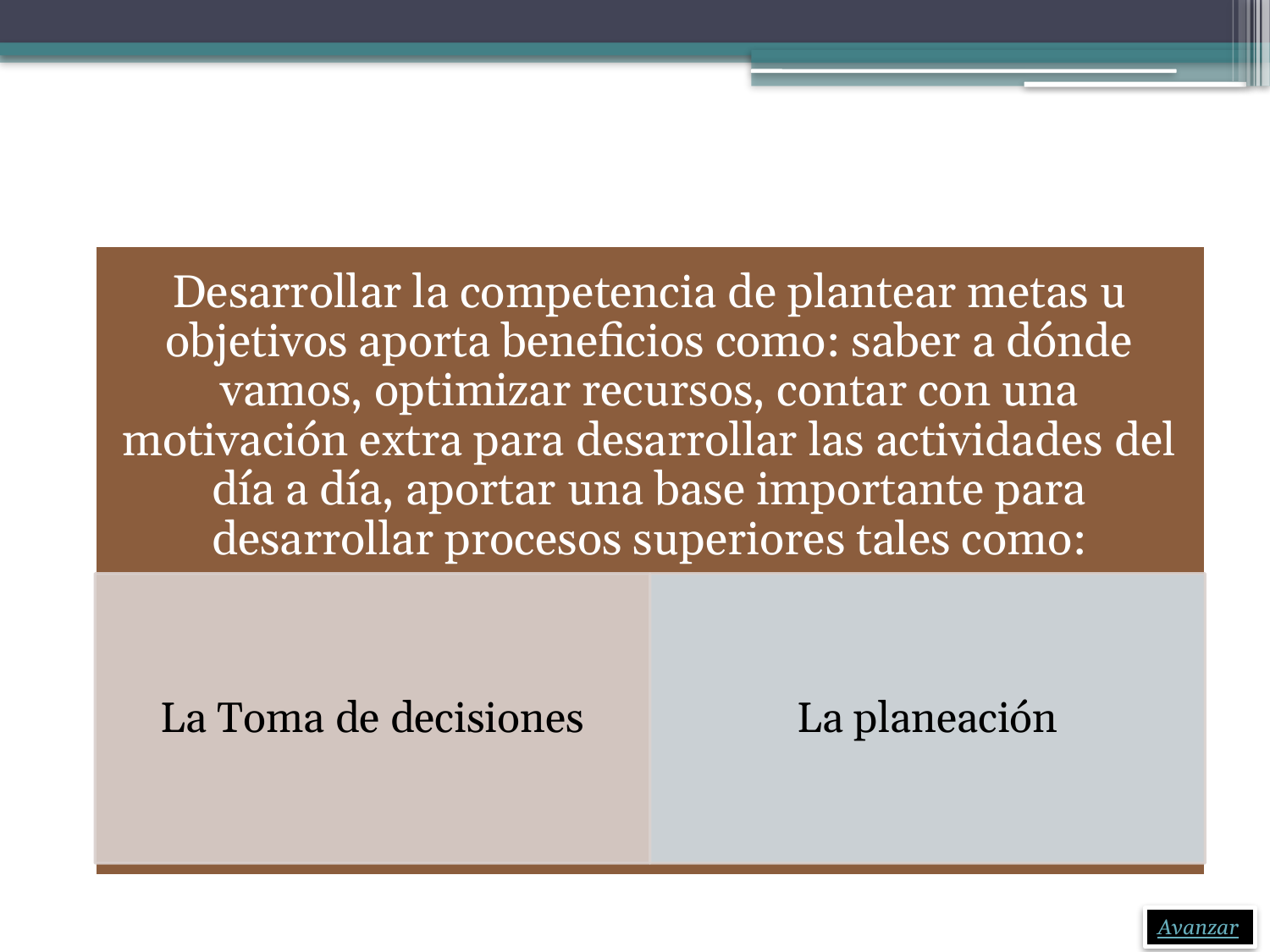

Desarrollar la competencia de plantear metas u objetivos aporta beneficios como: saber a dónde vamos, optimizar recursos, contar con una motivación extra para desarrollar las actividades del día a día, aportar una base importante para desarrollar procesos superiores tales como:
La Toma de decisiones
La planeación
Avanzar